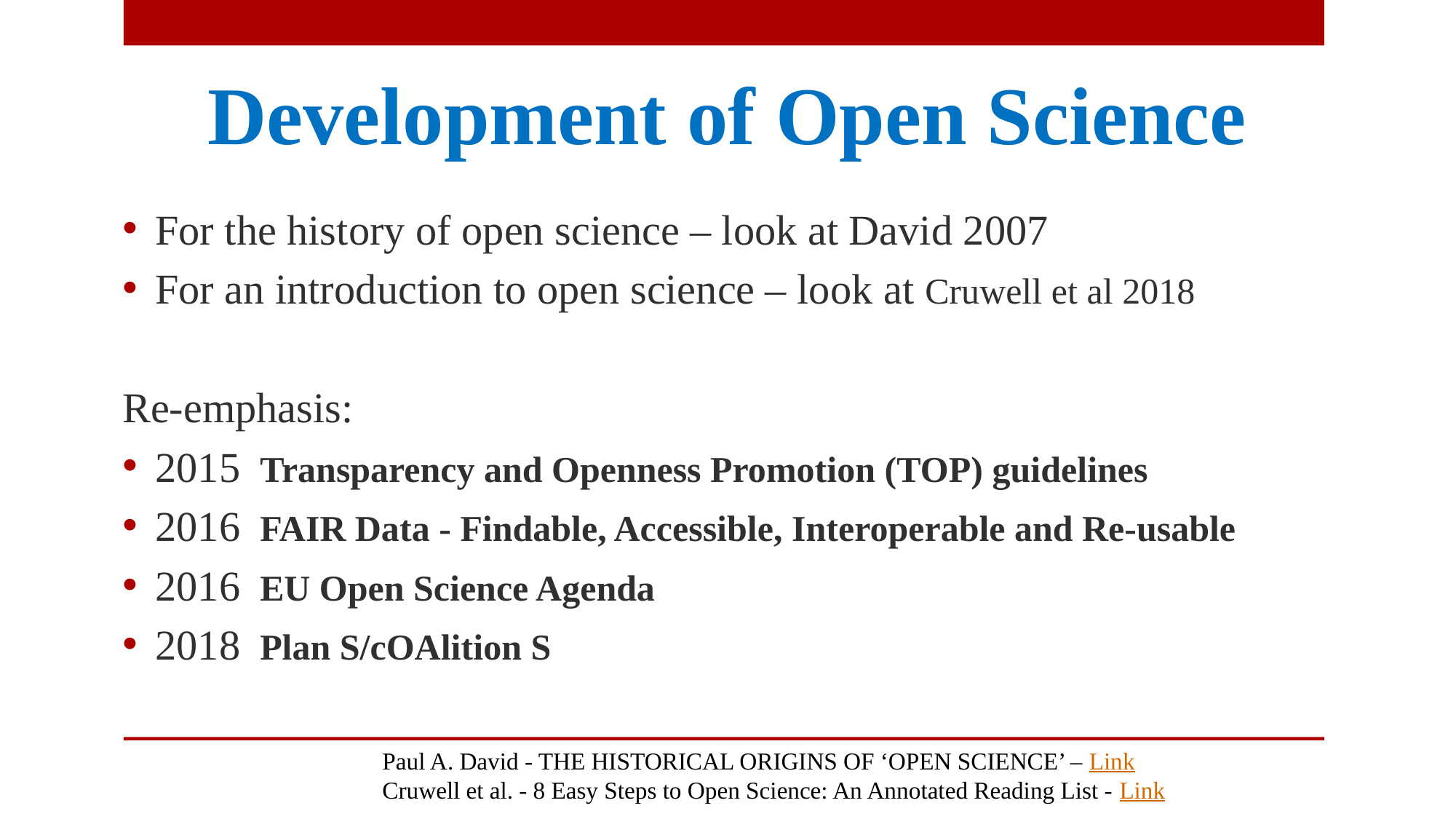

# Development of Open Science

For the history of open science – look at David 2007
For an introduction to open science – look at Cruwell et al 2018

Re-emphasis:
2015  Transparency and Openness Promotion (TOP) guidelines
2016  FAIR Data - Findable, Accessible, Interoperable and Re-usable
2016  EU Open Science Agenda
2018  Plan S/cOAlition S

Paul A. David - THE HISTORICAL ORIGINS OF ‘OPEN SCIENCE’ – Link
Cruwell et al. - 8 Easy Steps to Open Science: An Annotated Reading List - Link